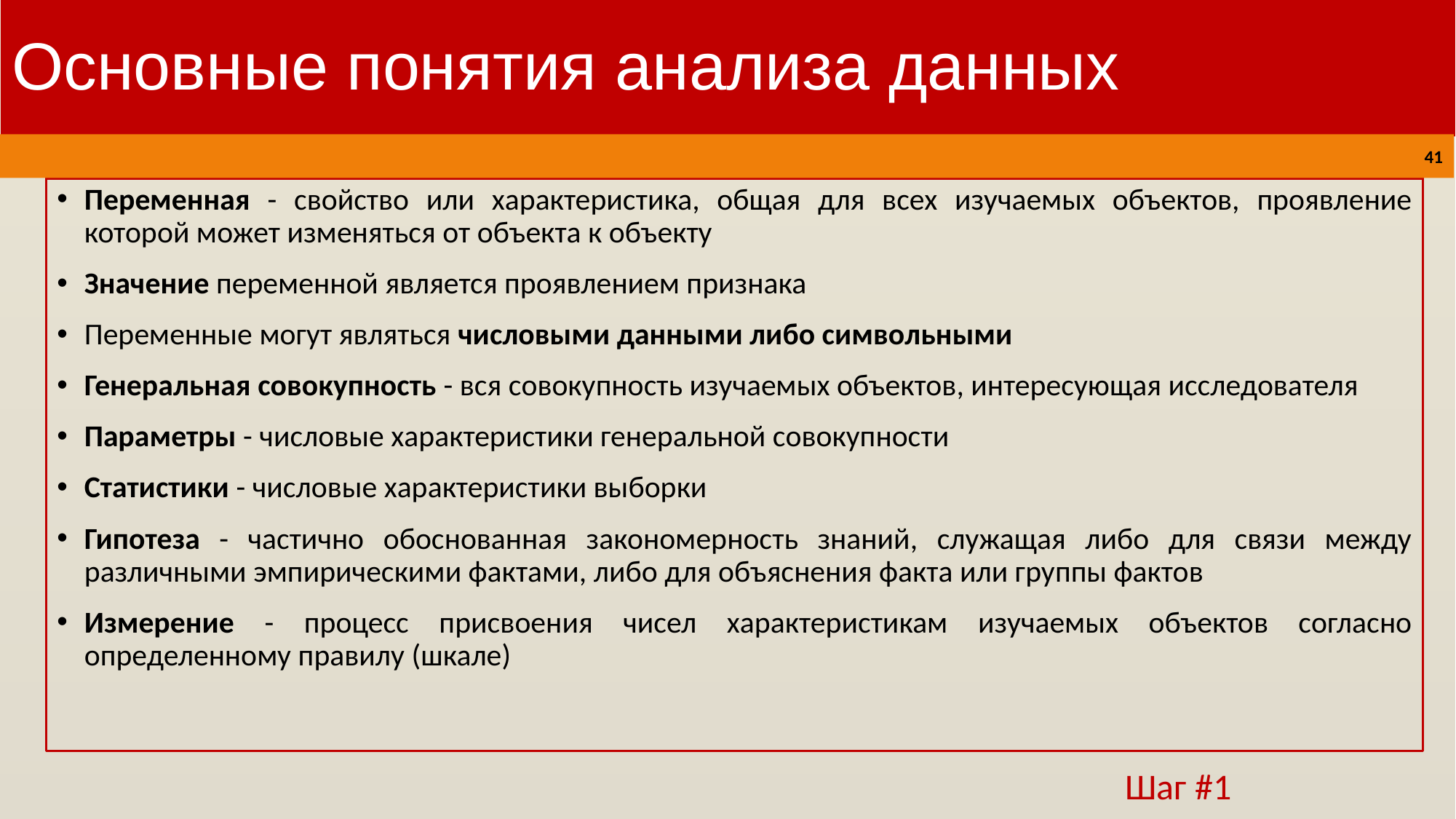

# Основные понятия анализа данных
41
41
Переменная - свойство или характеристика, общая для всех изучаемых объектов, проявление которой может изменяться от объекта к объекту
Значение переменной является проявлением признака
Переменные могут являться числовыми данными либо символьными
Генеральная совокупность - вся совокупность изучаемых объектов, интересующая исследователя
Параметры - числовые характеристики генеральной совокупности
Статистики - числовые характеристики выборки
Гипотеза - частично обоснованная закономерность знаний, служащая либо для связи между различными эмпирическими фактами, либо для объяснения факта или группы фактов
Измерение - процесс присвоения чисел характеристикам изучаемых объектов согласно определенному правилу (шкале)
Шаг #1